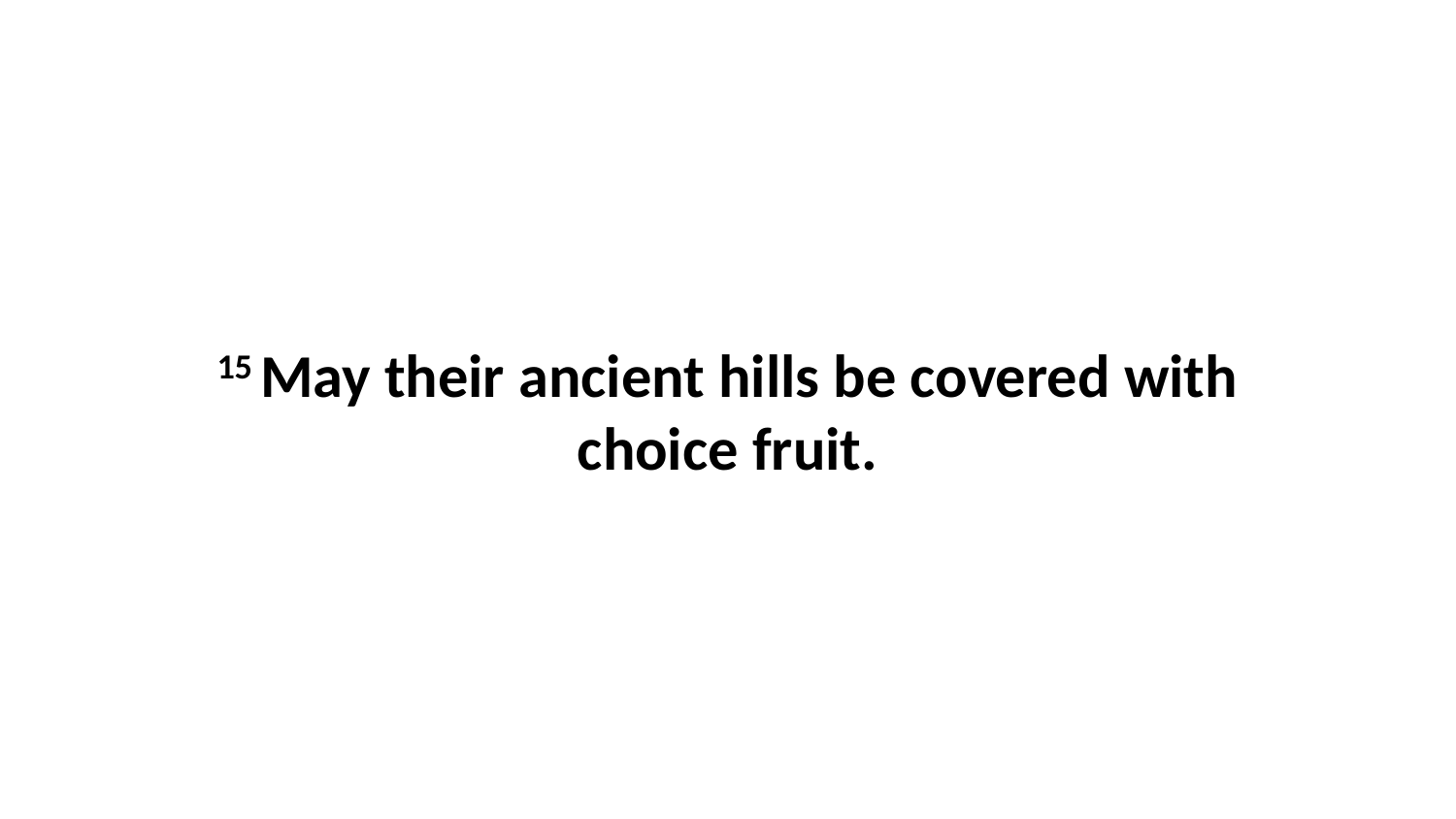

15 May their ancient hills be covered with choice fruit.